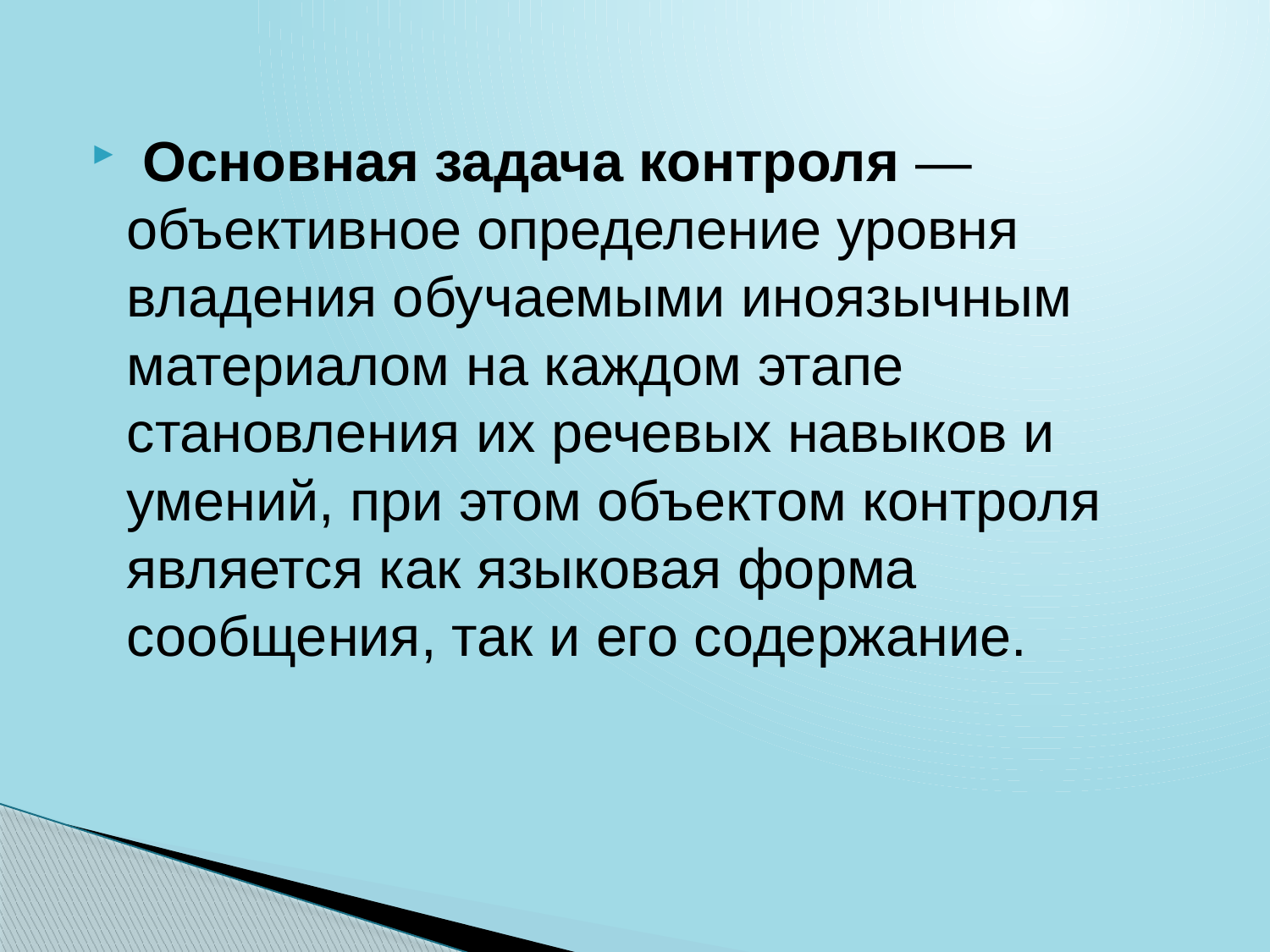

Основная задача контроля — объективное определение уровня владения обучаемыми иноязычным материалом на каждом этапе становления их речевых навыков и умений, при этом объектом контроля является как языковая форма сообщения, так и его содержание.